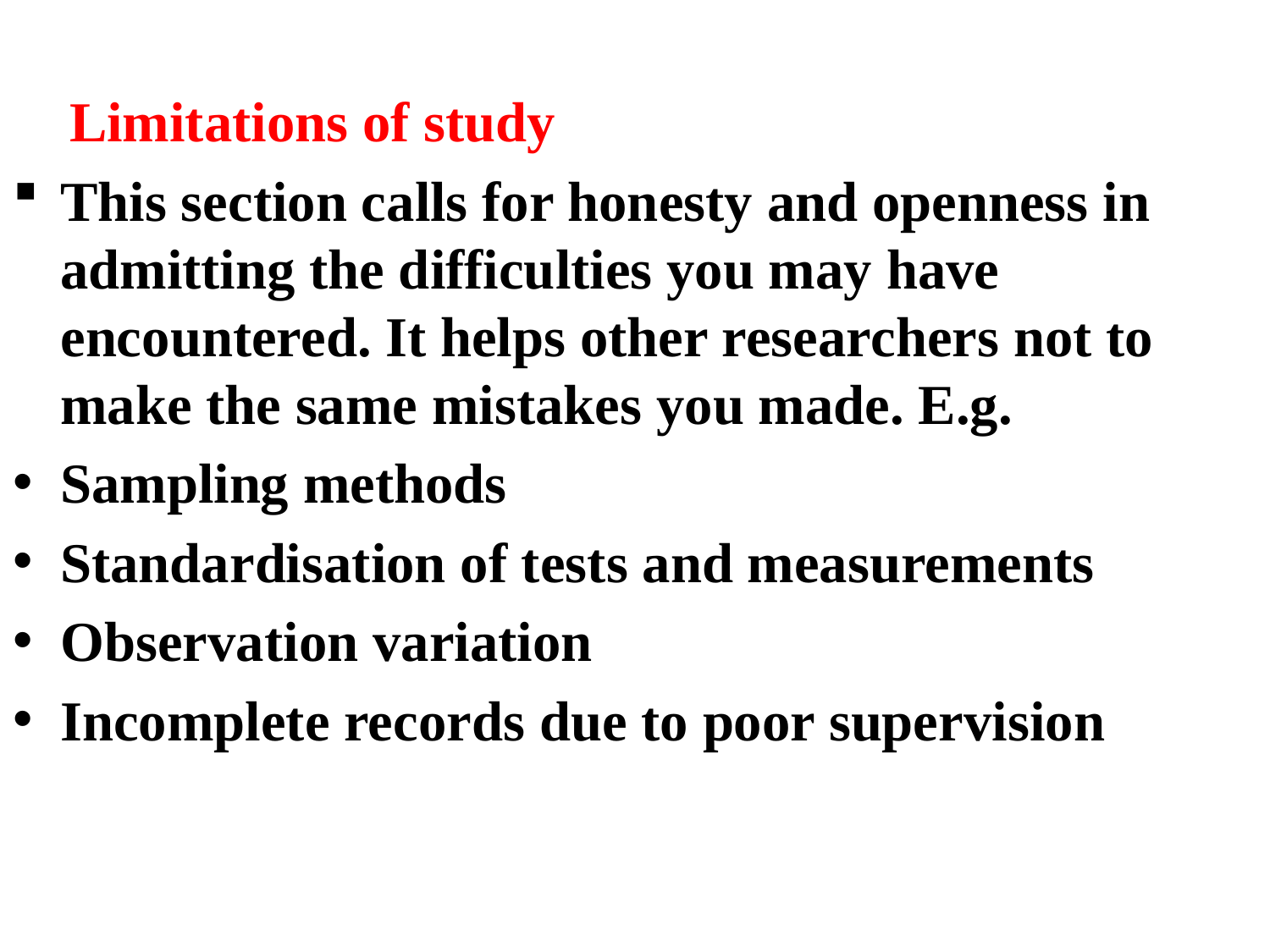

Limitations of study
This section calls for honesty and openness in admitting the difficulties you may have encountered. It helps other researchers not to make the same mistakes you made. E.g.
Sampling methods
Standardisation of tests and measurements
Observation variation
Incomplete records due to poor supervision